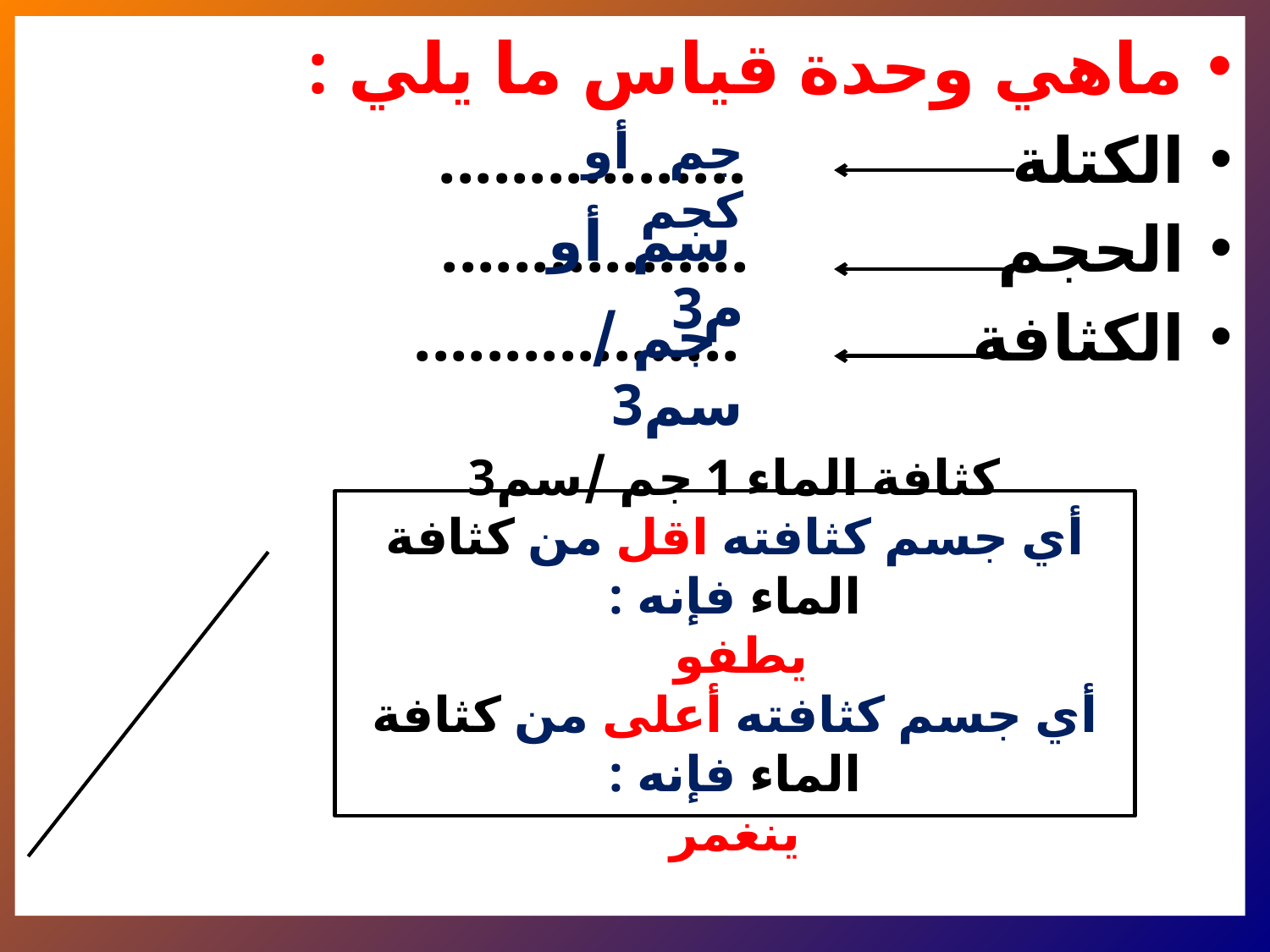

ماهي وحدة قياس ما يلي :
الكتلة                .................
الحجم               .................
الكثافة              ..................
#
جم   أو  كجم
 سم  أو   م3
  جم / سم3
كثافة الماء 1 جم /سم3
أي جسم كثافته اقل من كثافة الماء فإنه :
يطفو
أي جسم كثافته أعلى من كثافة الماء فإنه :
ينغمر